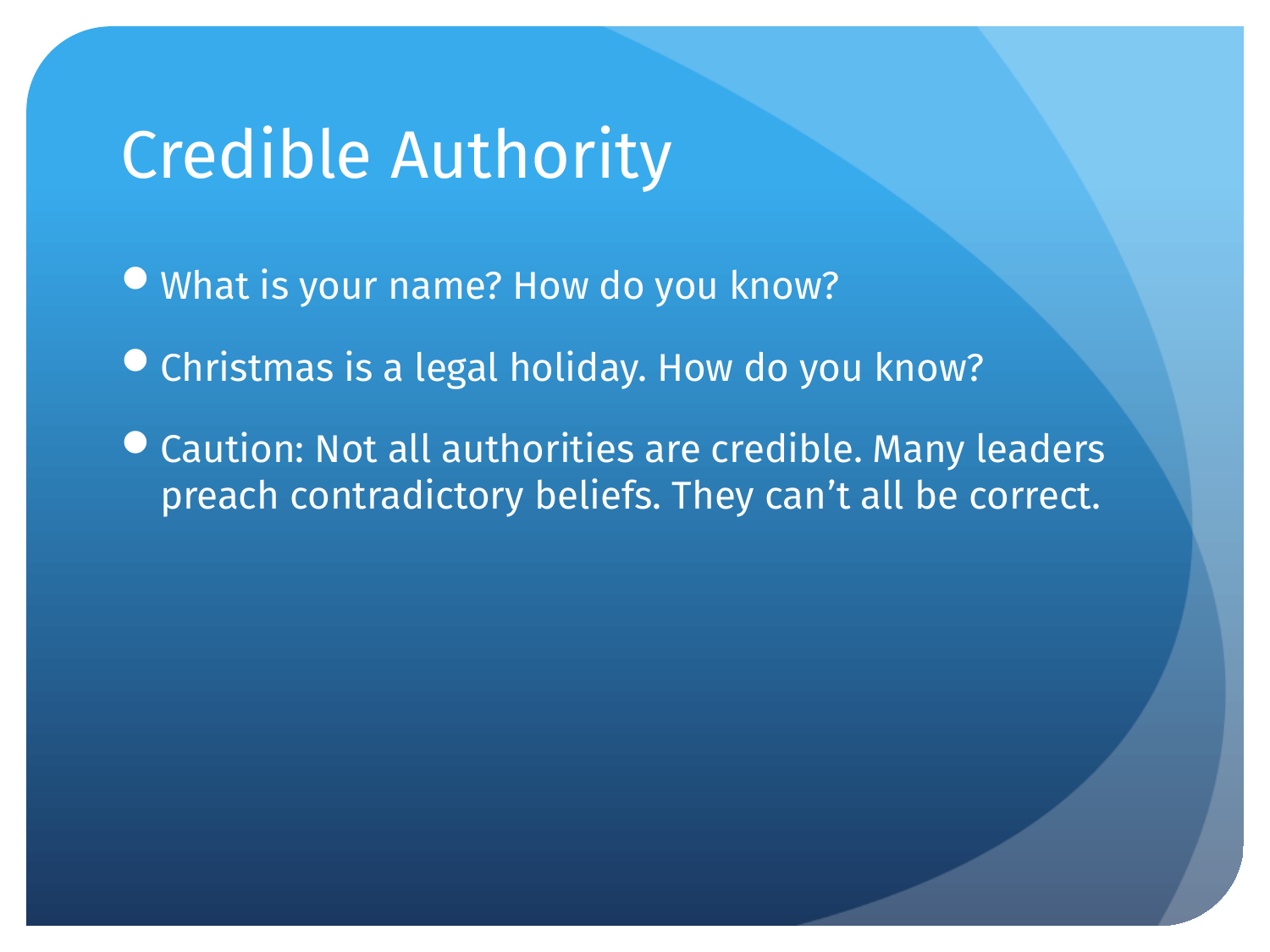

# Credible Authority
What is your name? How do you know?
Christmas is a legal holiday. How do you know?
Caution: Not all authorities are credible. Many leaders preach contradictory beliefs. They can’t all be correct.